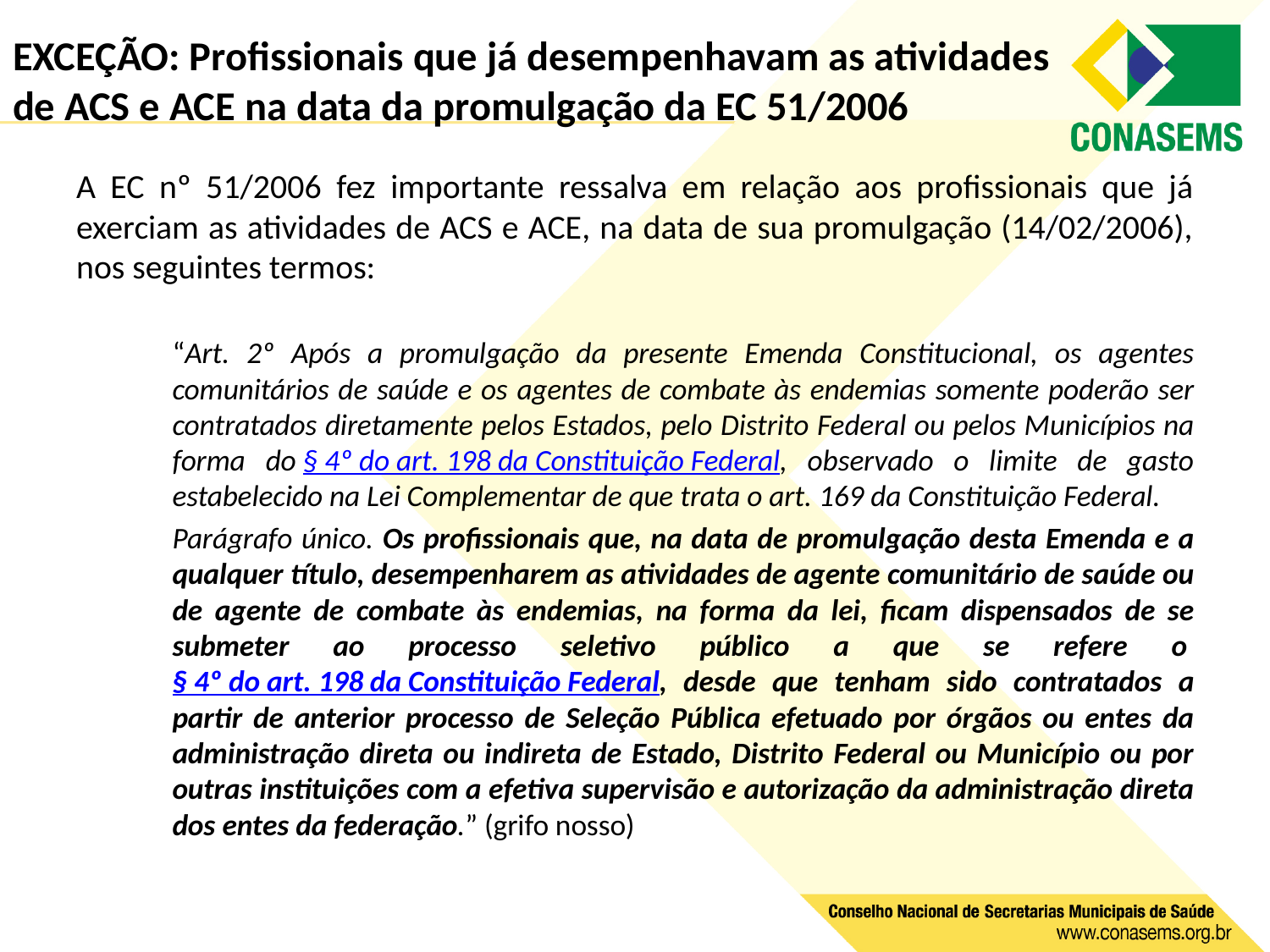

# EXCEÇÃO: Profissionais que já desempenhavam as atividades de ACS e ACE na data da promulgação da EC 51/2006
A EC nº 51/2006 fez importante ressalva em relação aos profissionais que já exerciam as atividades de ACS e ACE, na data de sua promulgação (14/02/2006), nos seguintes termos:

“Art. 2º Após a promulgação da presente Emenda Constitucional, os agentes comunitários de saúde e os agentes de combate às endemias somente poderão ser contratados diretamente pelos Estados, pelo Distrito Federal ou pelos Municípios na forma do § 4º do art. 198 da Constituição Federal, observado o limite de gasto estabelecido na Lei Complementar de que trata o art. 169 da Constituição Federal.
Parágrafo único. Os profissionais que, na data de promulgação desta Emenda e a qualquer título, desempenharem as atividades de agente comunitário de saúde ou de agente de combate às endemias, na forma da lei, ficam dispensados de se submeter ao processo seletivo público a que se refere o § 4º do art. 198 da Constituição Federal, desde que tenham sido contratados a partir de anterior processo de Seleção Pública efetuado por órgãos ou entes da administração direta ou indireta de Estado, Distrito Federal ou Município ou por outras instituições com a efetiva supervisão e autorização da administração direta dos entes da federação.” (grifo nosso)